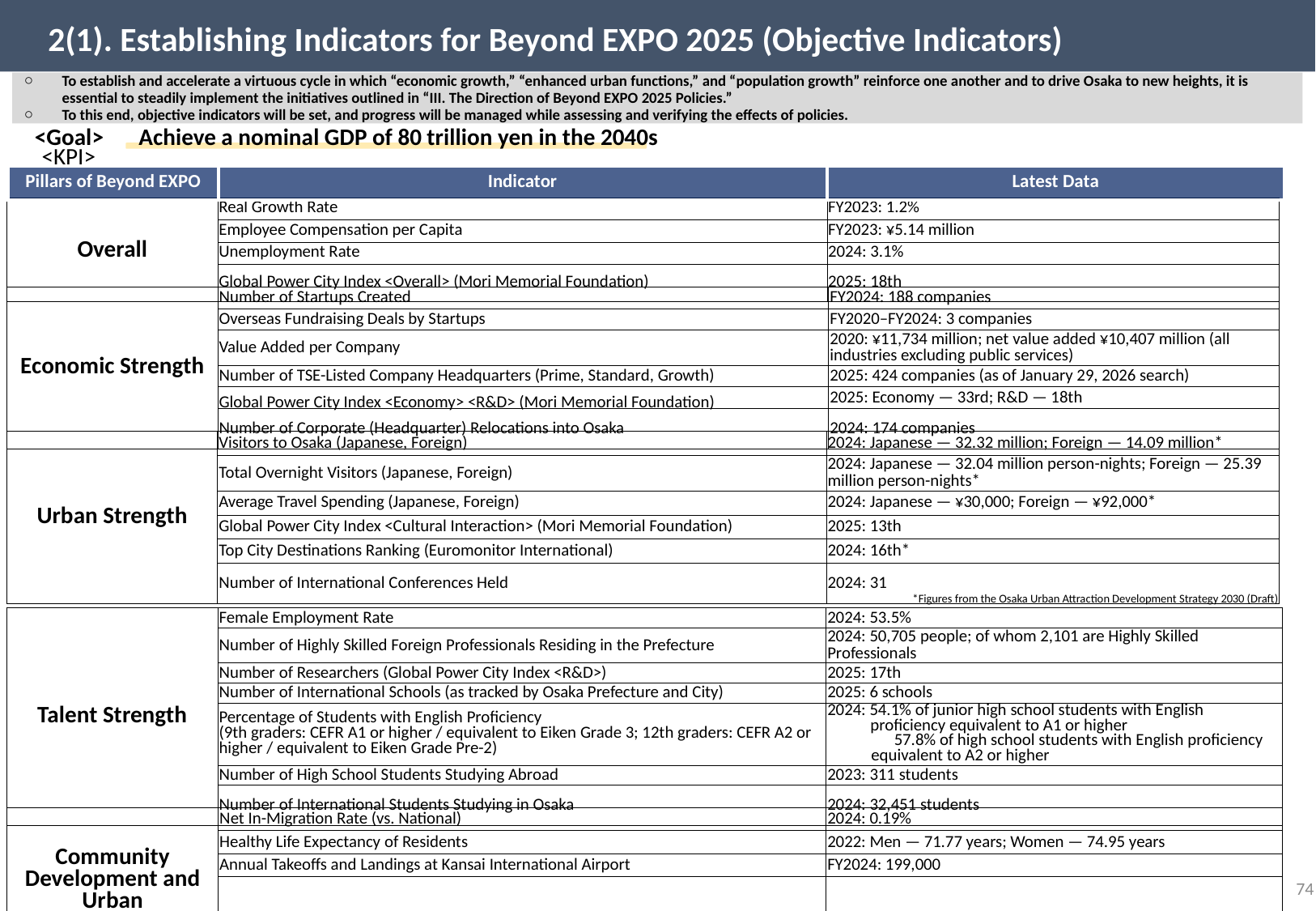

2(1). Establishing Indicators for Beyond EXPO 2025 (Objective Indicators)
To establish and accelerate a virtuous cycle in which “economic growth,” “enhanced urban functions,” and “population growth” reinforce one another and to drive Osaka to new heights, it is essential to steadily implement the initiatives outlined in “III. The Direction of Beyond EXPO 2025 Policies.”
To this end, objective indicators will be set, and progress will be managed while assessing and verifying the effects of policies.
<Goal>　Achieve a nominal GDP of 80 trillion yen in the 2040s
<KPI>

| Pillars of Beyond EXPO | Indicator | Latest Data |
| --- | --- | --- |
| Overall | Real Growth Rate | FY2023: 1.2% |
| --- | --- | --- |
|  | Employee Compensation per Capita | FY2023: ¥5.14 million |
|  | Unemployment Rate | 2024: 3.1% |
|  | Global Power City Index <Overall> (Mori Memorial Foundation) | 2025: 18th |
| Economic Strength | Number of Startups Created | FY2024: 188 companies |
| --- | --- | --- |
|  | Overseas Fundraising Deals by Startups | FY2020–FY2024: 3 companies |
|  | Value Added per Company | 2020: ¥11,734 million; net value added ¥10,407 million (all industries excluding public services) |
|  | Number of TSE-Listed Company Headquarters (Prime, Standard, Growth) | 2025: 424 companies (as of January 29, 2026 search) |
|  | Global Power City Index <Economy> <R&D> (Mori Memorial Foundation) | 2025: Economy — 33rd; R&D — 18th |
|  | Number of Corporate (Headquarter) Relocations into Osaka | 2024: 174 companies |
| Urban Strength | Visitors to Osaka (Japanese, Foreign) | 2024: Japanese — 32.32 million; Foreign — 14.09 million\* |
| --- | --- | --- |
|  | Total Overnight Visitors (Japanese, Foreign) | 2024: Japanese — 32.04 million person-nights; Foreign — 25.39 million person-nights\* |
|  | Average Travel Spending (Japanese, Foreign) | 2024: Japanese — ¥30,000; Foreign — ¥92,000\* |
|  | Global Power City Index <Cultural Interaction> (Mori Memorial Foundation) | 2025: 13th |
|  | Top City Destinations Ranking (Euromonitor International) | 2024: 16th\* |
|  | Number of International Conferences Held | 2024: 31 |
*Figures from the Osaka Urban Attraction Development Strategy 2030 (Draft)
| Talent Strength | Female Employment Rate | 2024: 53.5% |
| --- | --- | --- |
|  | Number of Highly Skilled Foreign Professionals Residing in the Prefecture | 2024: 50,705 people; of whom 2,101 are Highly Skilled Professionals |
|  | Number of Researchers (Global Power City Index <R&D>) | 2025: 17th |
|  | Number of International Schools (as tracked by Osaka Prefecture and City) | 2025: 6 schools |
|  | Percentage of Students with English Proficiency (9th graders: CEFR A1 or higher / equivalent to Eiken Grade 3; 12th graders: CEFR A2 or higher / equivalent to Eiken Grade Pre-2) | 2024: 54.1% of junior high school students with English proficiency equivalent to A1 or higher 　　　 57.8% of high school students with English proficiency equivalent to A2 or higher |
|  | Number of High School Students Studying Abroad | 2023: 311 students |
|  | Number of International Students Studying in Osaka | 2024: 32,451 students |
| Community Development and Urban Infrastructure | Net In-Migration Rate (vs. National) | 2024: 0.19% |
| --- | --- | --- |
|  | Healthy Life Expectancy of Residents | 2022: Men — 71.77 years; Women — 74.95 years |
|  | Annual Takeoffs and Landings at Kansai International Airport | FY2024: 199,000 |
|  | Number of Foreign Trade Containers Handled at Ports | 2024: 2,038,318 TEU |
74